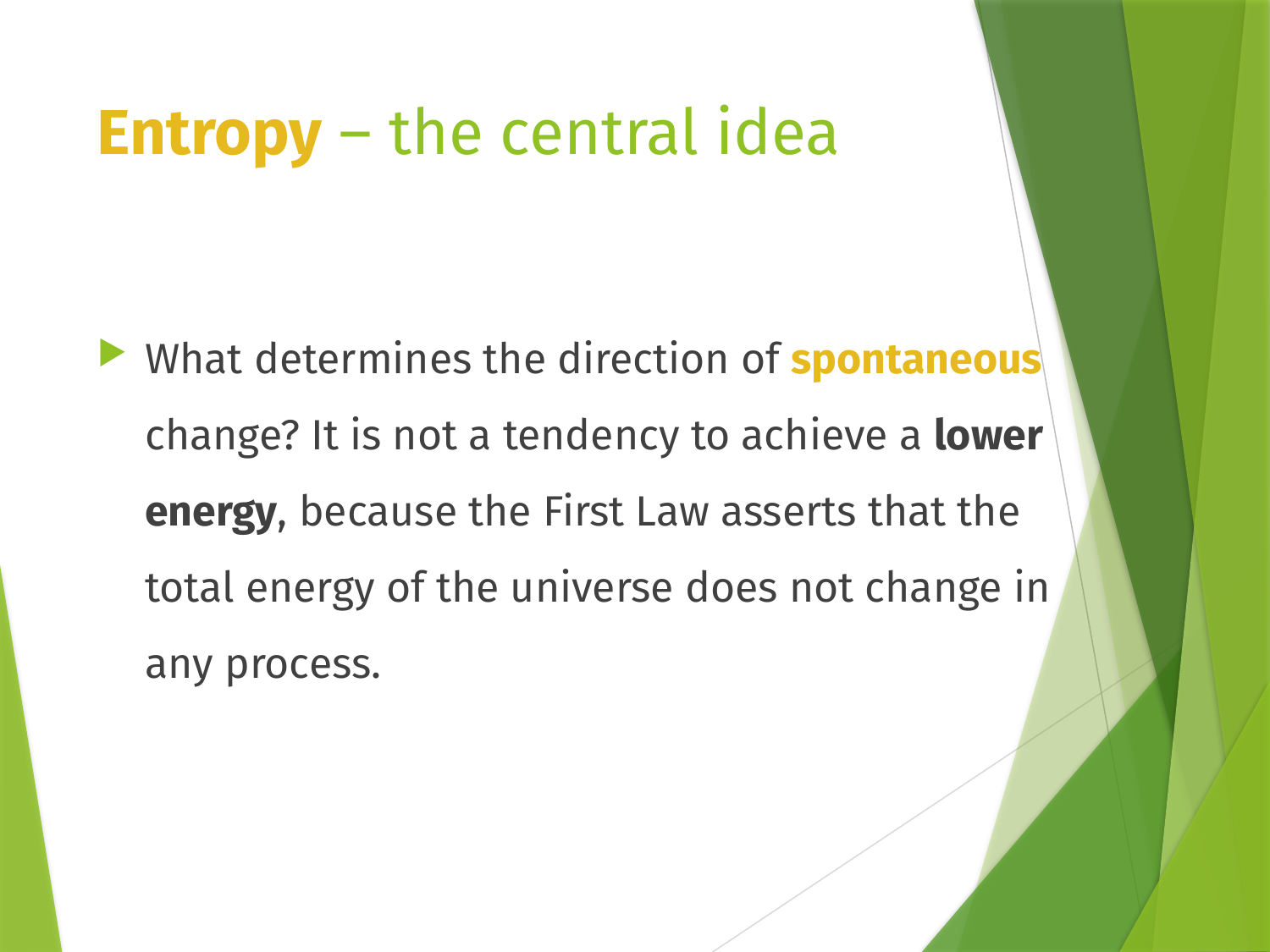

# Entropy – the central idea
What determines the direction of spontaneous change? It is not a tendency to achieve a lower energy, because the First Law asserts that the total energy of the universe does not change in any process.